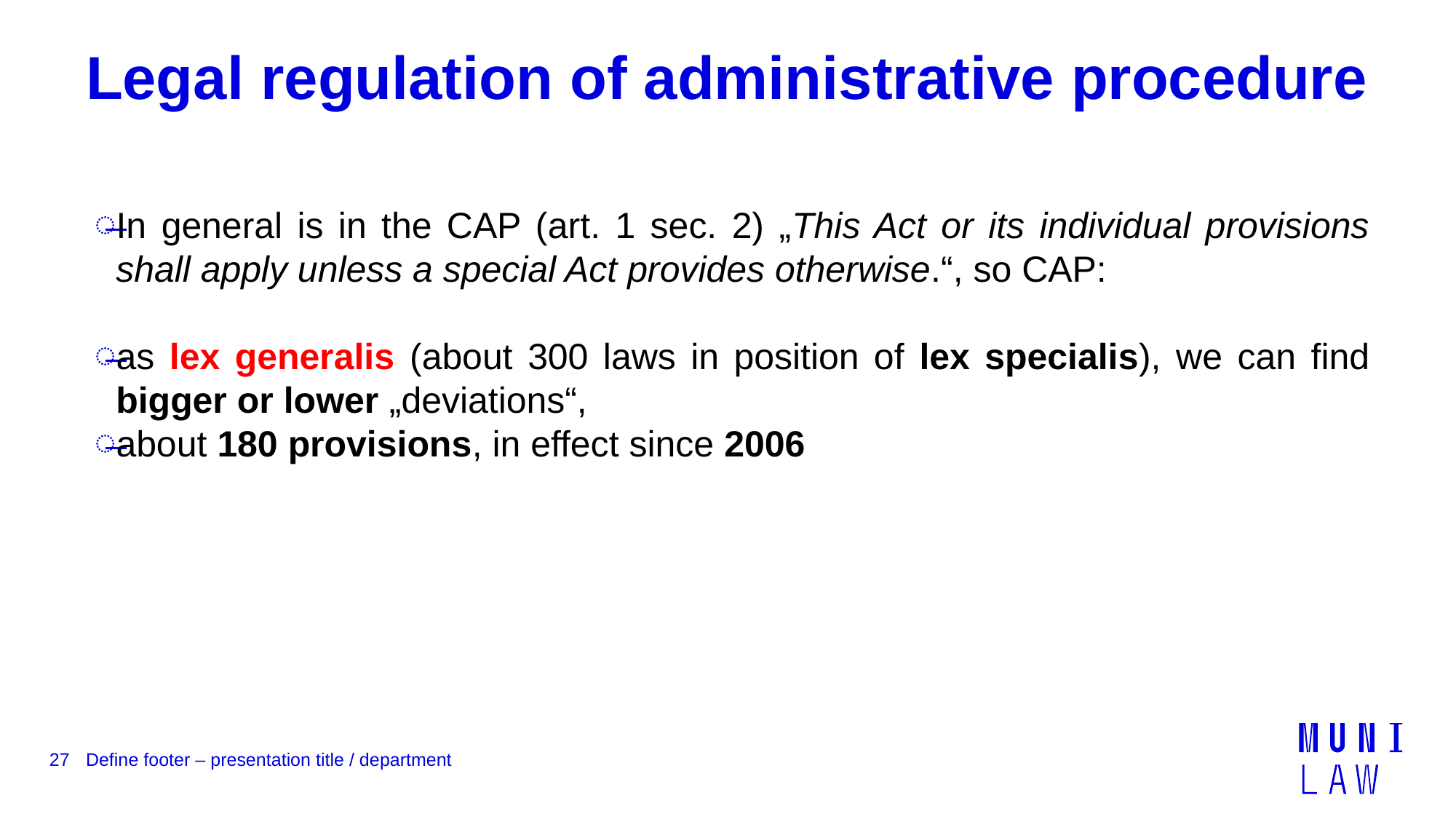

# Legal regulation of administrative procedure
In general is in the CAP (art. 1 sec. 2) „This Act or its individual provisions shall apply unless a special Act provides otherwise.“, so CAP:

as lex generalis (about 300 laws in position of lex specialis), we can find bigger or lower „deviations“,
about 180 provisions, in effect since 2006

27
Define footer – presentation title / department